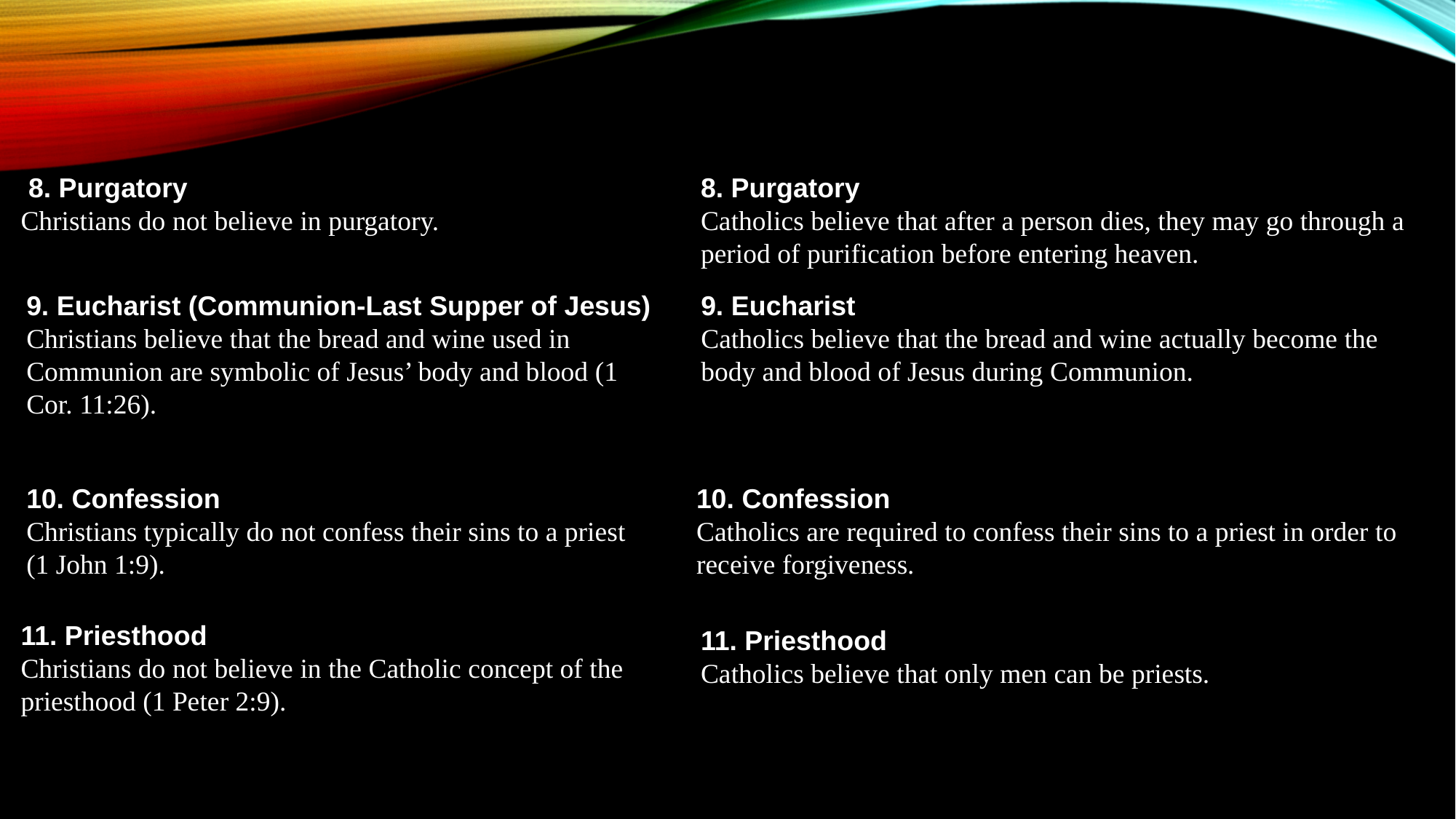

8. Purgatory
Christians do not believe in purgatory.
8. Purgatory
Catholics believe that after a person dies, they may go through a period of purification before entering heaven.
9. Eucharist (Communion-Last Supper of Jesus)
Christians believe that the bread and wine used in Communion are symbolic of Jesus’ body and blood (1 Cor. 11:26).
9. Eucharist
Catholics believe that the bread and wine actually become the body and blood of Jesus during Communion.
10. Confession
Catholics are required to confess their sins to a priest in order to receive forgiveness.
10. Confession
Christians typically do not confess their sins to a priest (1 John 1:9).
11. Priesthood
Christians do not believe in the Catholic concept of the priesthood (1 Peter 2:9).
11. Priesthood
Catholics believe that only men can be priests.